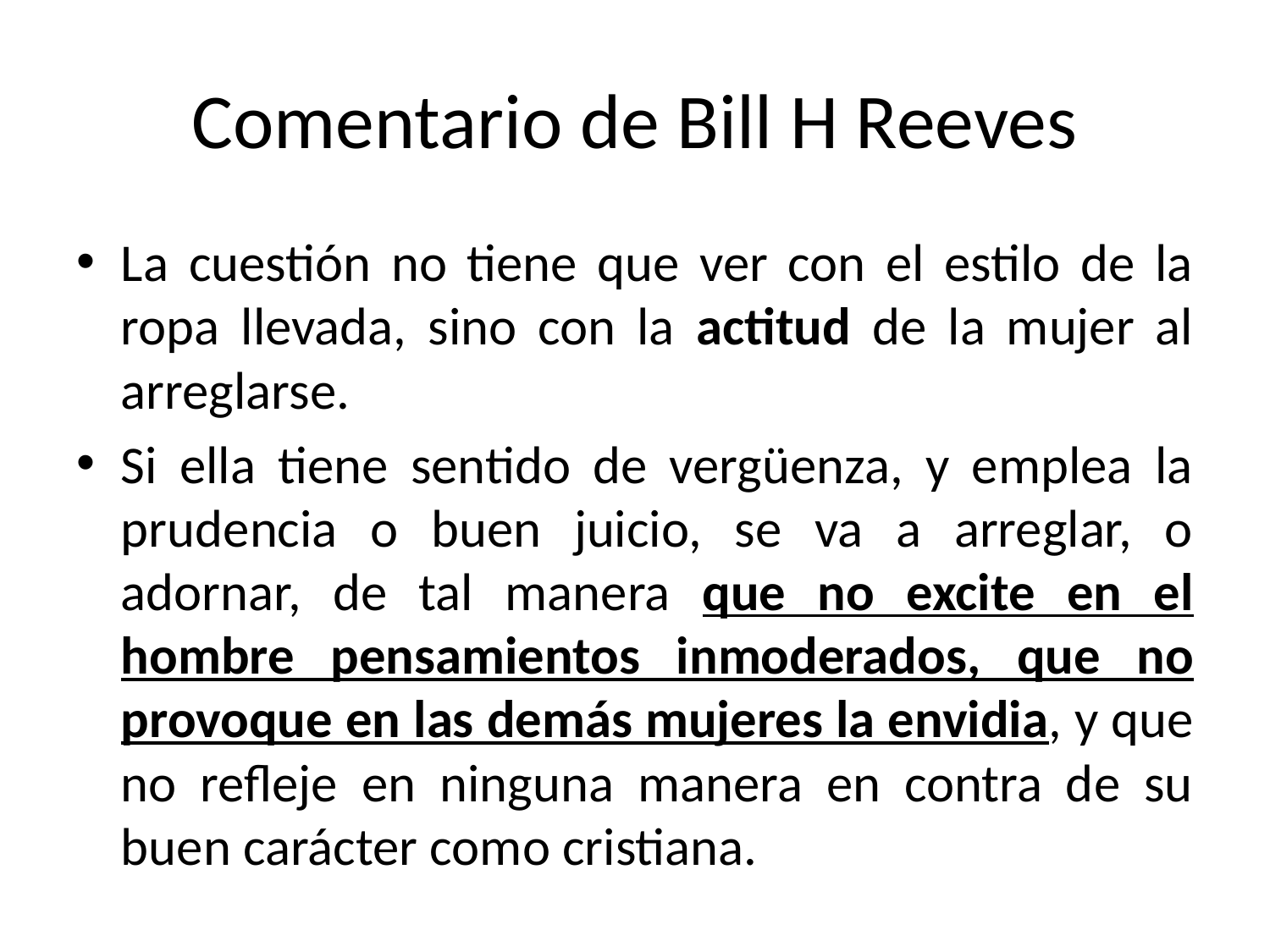

# Comentario de Bill H Reeves
La cuestión no tiene que ver con el estilo de la ropa llevada, sino con la actitud de la mujer al arreglarse.
Si ella tiene sentido de vergüenza, y emplea la prudencia o buen juicio, se va a arreglar, o adornar, de tal manera que no excite en el hombre pensamientos inmoderados, que no provoque en las demás mujeres la envidia, y que no refleje en ninguna manera en contra de su buen carácter como cristiana.